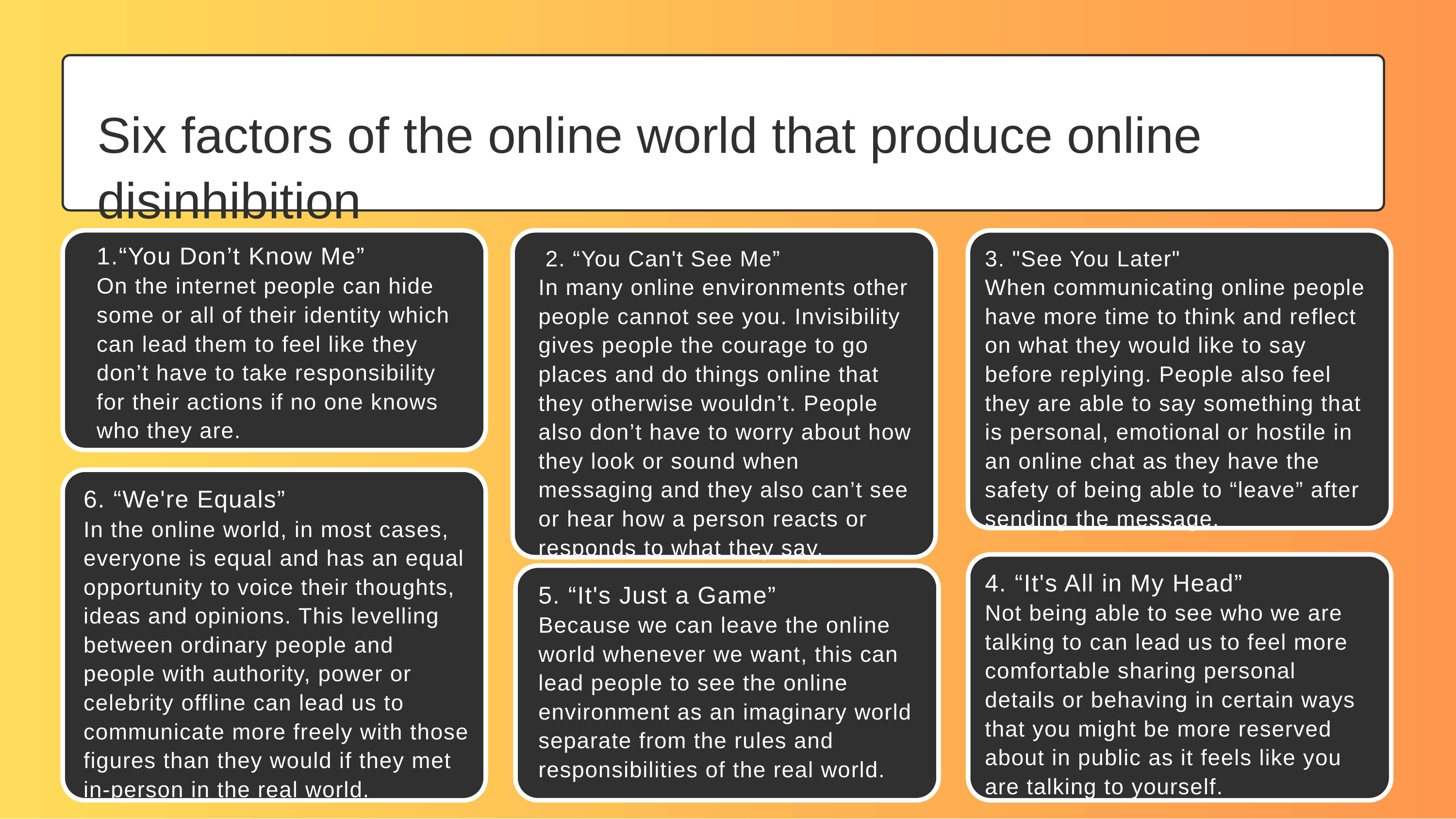

Six factors of the online world that produce online disinhibition

1.“You Don’t Know Me”
On the internet people can hide some or all of their identity which can lead them to feel like they don’t have to take responsibility for their actions if no one knows who they are.

 2. “You Can't See Me”
In many online environments other people cannot see you. Invisibility gives people the courage to go places and do things online that they otherwise wouldn’t. People also don’t have to worry about how they look or sound when messaging and they also can’t see or hear how a person reacts or responds to what they say.

3. "See You Later"
When communicating online people have more time to think and reflect on what they would like to say before replying. People also feel they are able to say something that is personal, emotional or hostile in an online chat as they have the safety of being able to “leave” after sending the message.

6. “We're Equals”
In the online world, in most cases, everyone is equal and has an equal opportunity to voice their thoughts, ideas and opinions. This levelling between ordinary people and people with authority, power or celebrity offline can lead us to communicate more freely with those figures than they would if they met in-person in the real world.

4. “It's All in My Head”
Not being able to see who we are talking to can lead us to feel more comfortable sharing personal details or behaving in certain ways that you might be more reserved about in public as it feels like you are talking to yourself.

5. “It's Just a Game”
Because we can leave the online world whenever we want, this can lead people to see the online environment as an imaginary world separate from the rules and responsibilities of the real world.